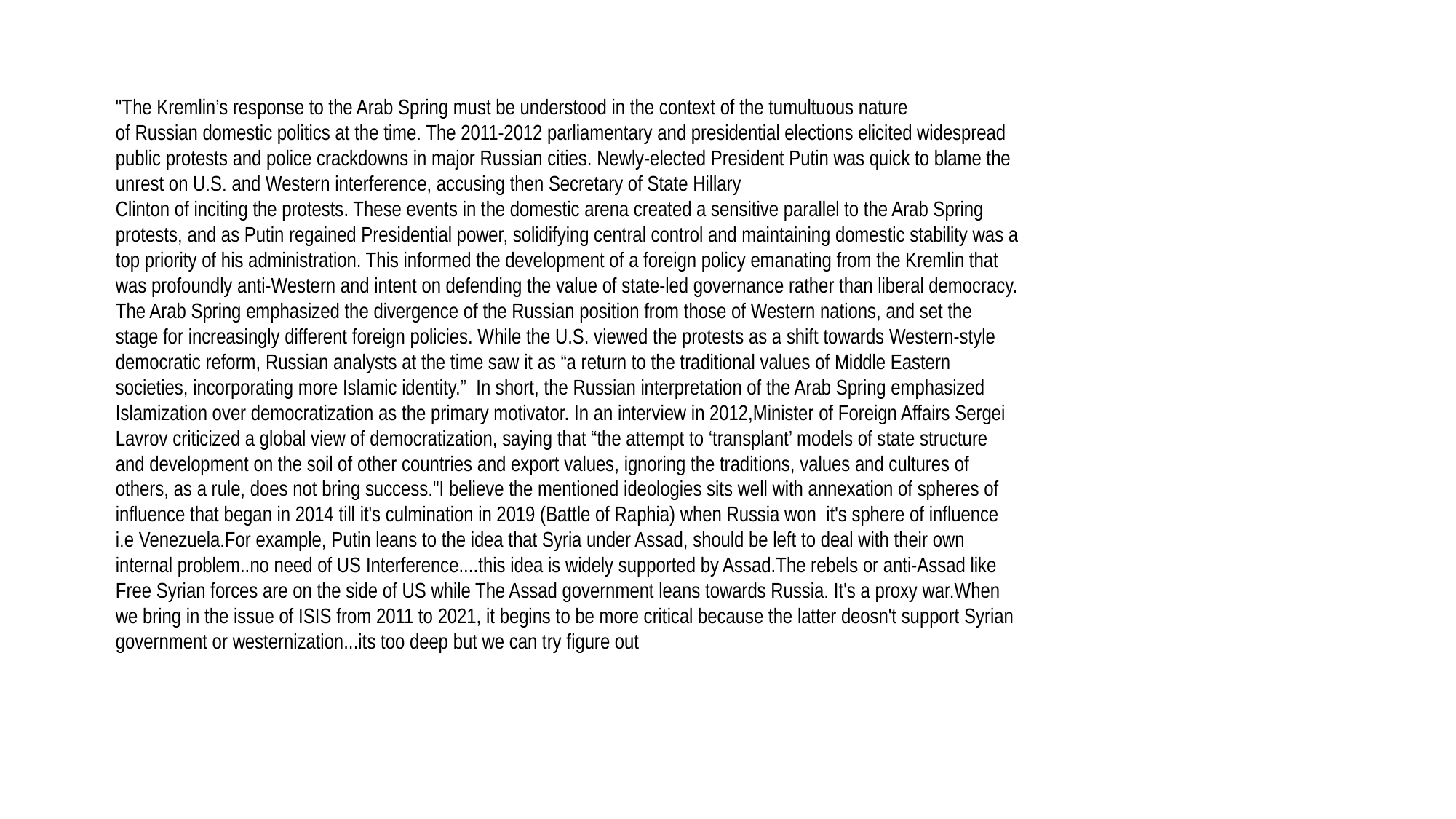

"The Kremlin’s response to the Arab Spring must be understood in the context of the tumultuous nature
of Russian domestic politics at the time. The 2011-2012 parliamentary and presidential elections elicited widespread public protests and police crackdowns in major Russian cities. Newly-elected President Putin was quick to blame the unrest on U.S. and Western interference, accusing then Secretary of State Hillary
Clinton of inciting the protests. These events in the domestic arena created a sensitive parallel to the Arab Spring protests, and as Putin regained Presidential power, solidifying central control and maintaining domestic stability was a top priority of his administration. This informed the development of a foreign policy emanating from the Kremlin that was profoundly anti-Western and intent on defending the value of state-led governance rather than liberal democracy.
The Arab Spring emphasized the divergence of the Russian position from those of Western nations, and set the stage for increasingly different foreign policies. While the U.S. viewed the protests as a shift towards Western-style democratic reform, Russian analysts at the time saw it as “a return to the traditional values of Middle Eastern societies, incorporating more Islamic identity.”  In short, the Russian interpretation of the Arab Spring emphasized Islamization over democratization as the primary motivator. In an interview in 2012,Minister of Foreign Affairs Sergei Lavrov criticized a global view of democratization, saying that “the attempt to ‘transplant’ models of state structure and development on the soil of other countries and export values, ignoring the traditions, values and cultures of others, as a rule, does not bring success."I believe the mentioned ideologies sits well with annexation of spheres of influence that began in 2014 till it's culmination in 2019 (Battle of Raphia) when Russia won  it's sphere of influence i.e Venezuela.For example, Putin leans to the idea that Syria under Assad, should be left to deal with their own internal problem..no need of US Interference....this idea is widely supported by Assad.The rebels or anti-Assad like Free Syrian forces are on the side of US while The Assad government leans towards Russia. It's a proxy war.When we bring in the issue of ISIS from 2011 to 2021, it begins to be more critical because the latter deosn't support Syrian government or westernization...its too deep but we can try figure out